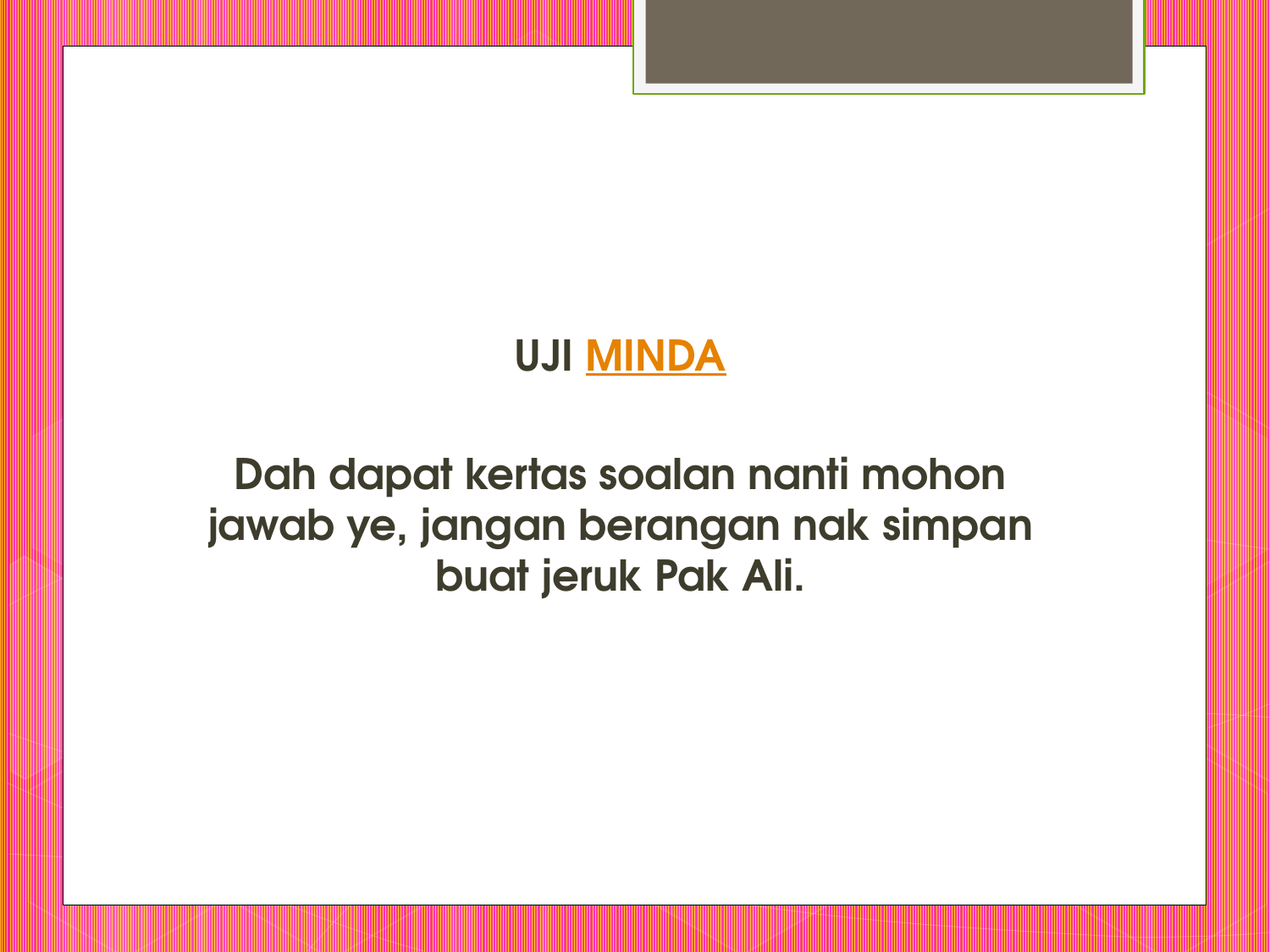

#
UJI MINDA

Dah dapat kertas soalan nanti mohon jawab ye, jangan berangan nak simpan buat jeruk Pak Ali.